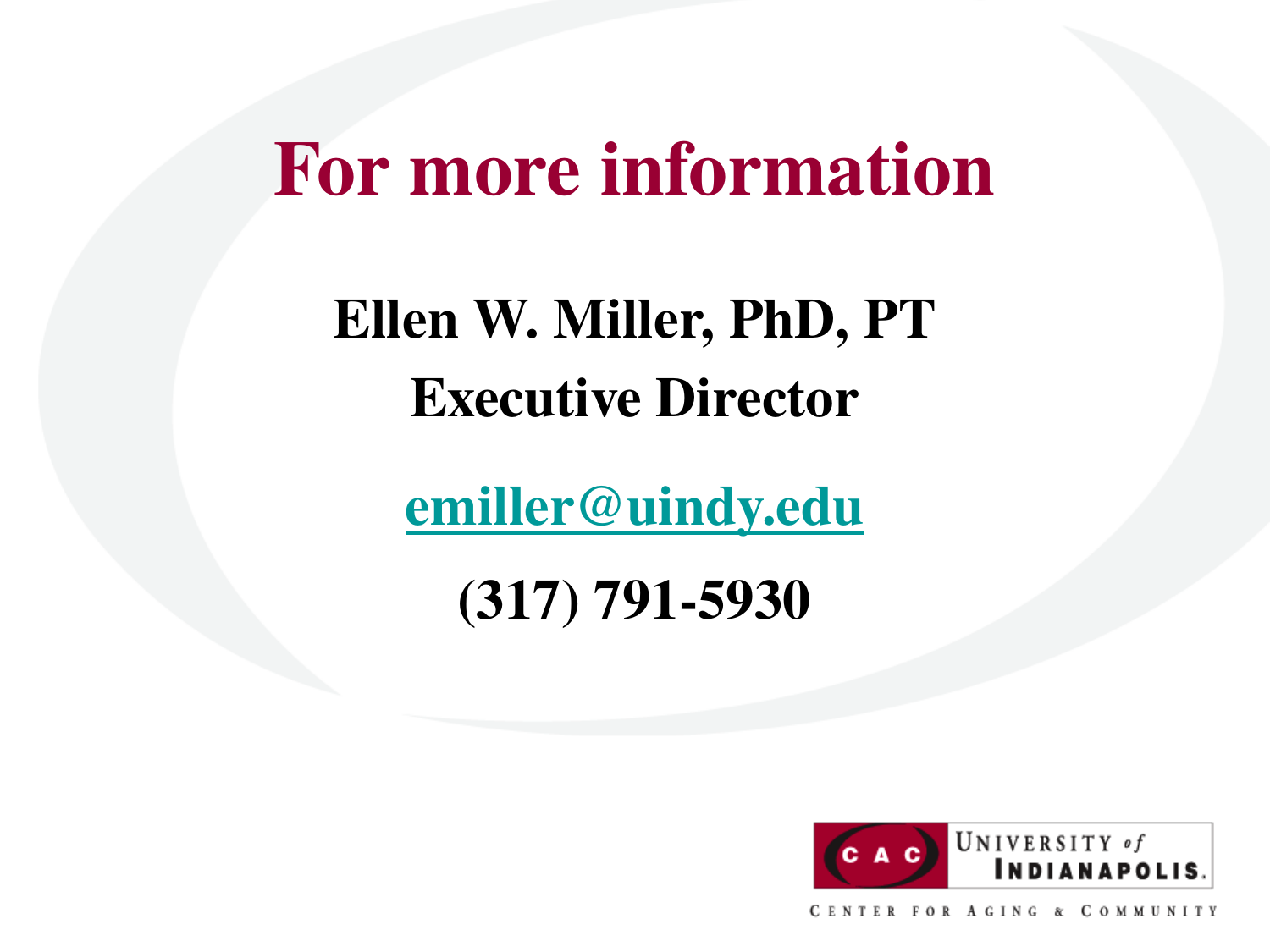

# For more information
Ellen W. Miller, PhD, PT
Executive Director

emiller@uindy.edu
(317) 791-5930